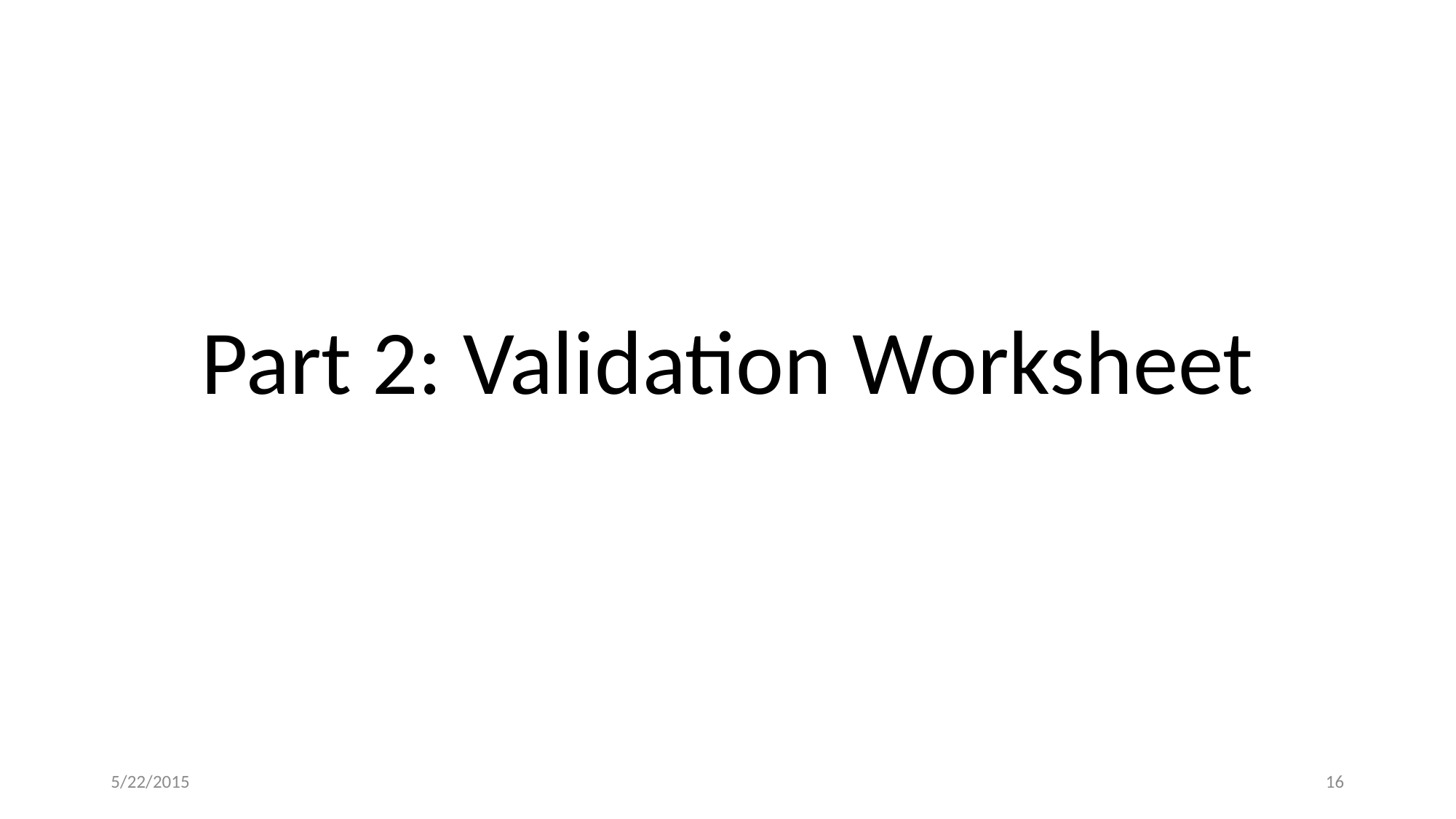

# Part 2: Validation Worksheet

5/22/2015
16